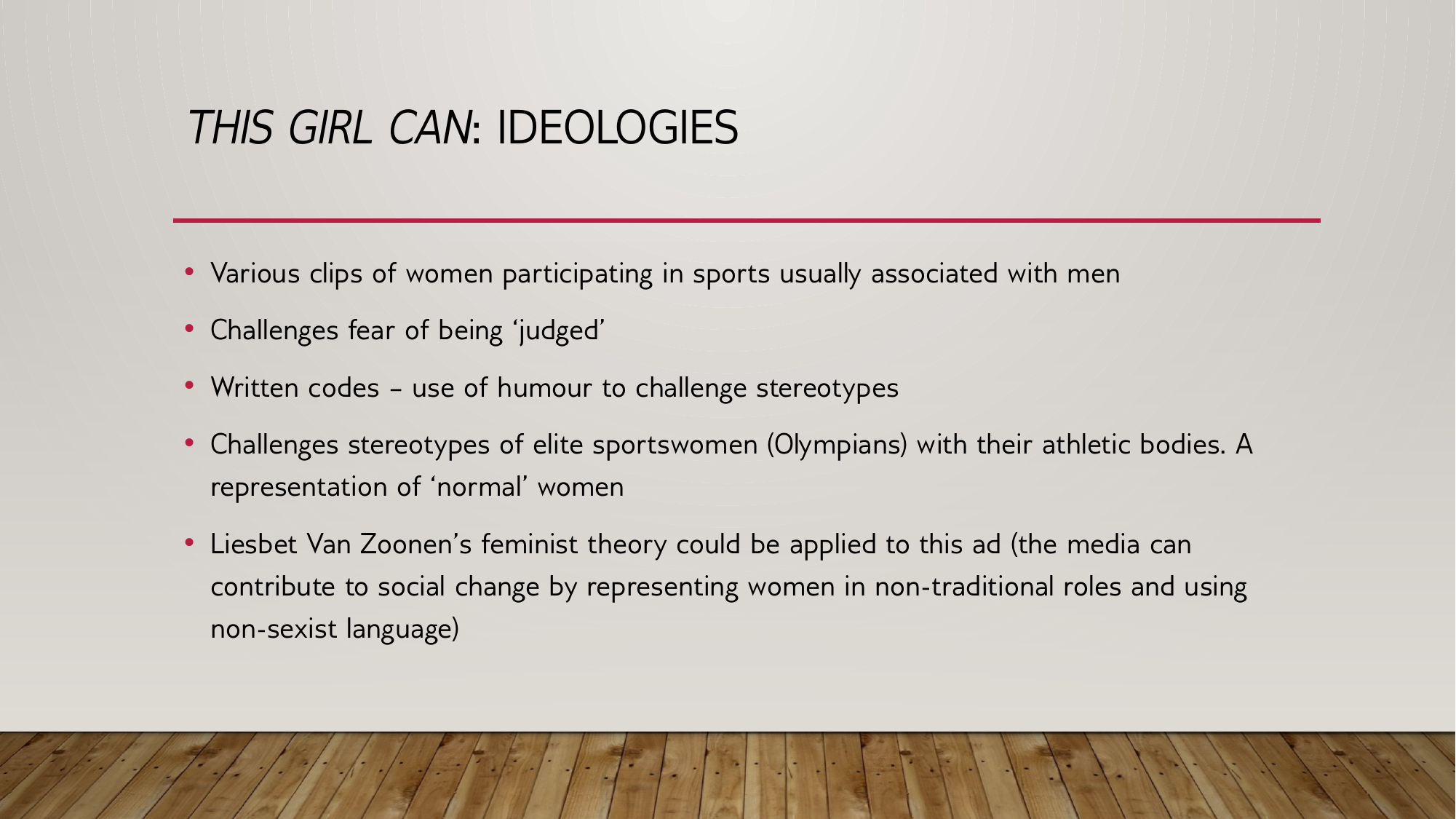

# THIS GIRL CAN: IDEOLOGIES
Various clips of women participating in sports usually associated with men
Challenges fear of being ‘judged’
Written codes – use of humour to challenge stereotypes
Challenges stereotypes of elite sportswomen (Olympians) with their athletic bodies. A representation of ‘normal’ women
Liesbet Van Zoonen’s feminist theory could be applied to this ad (the media can contribute to social change by representing women in non-traditional roles and using non-sexist language)